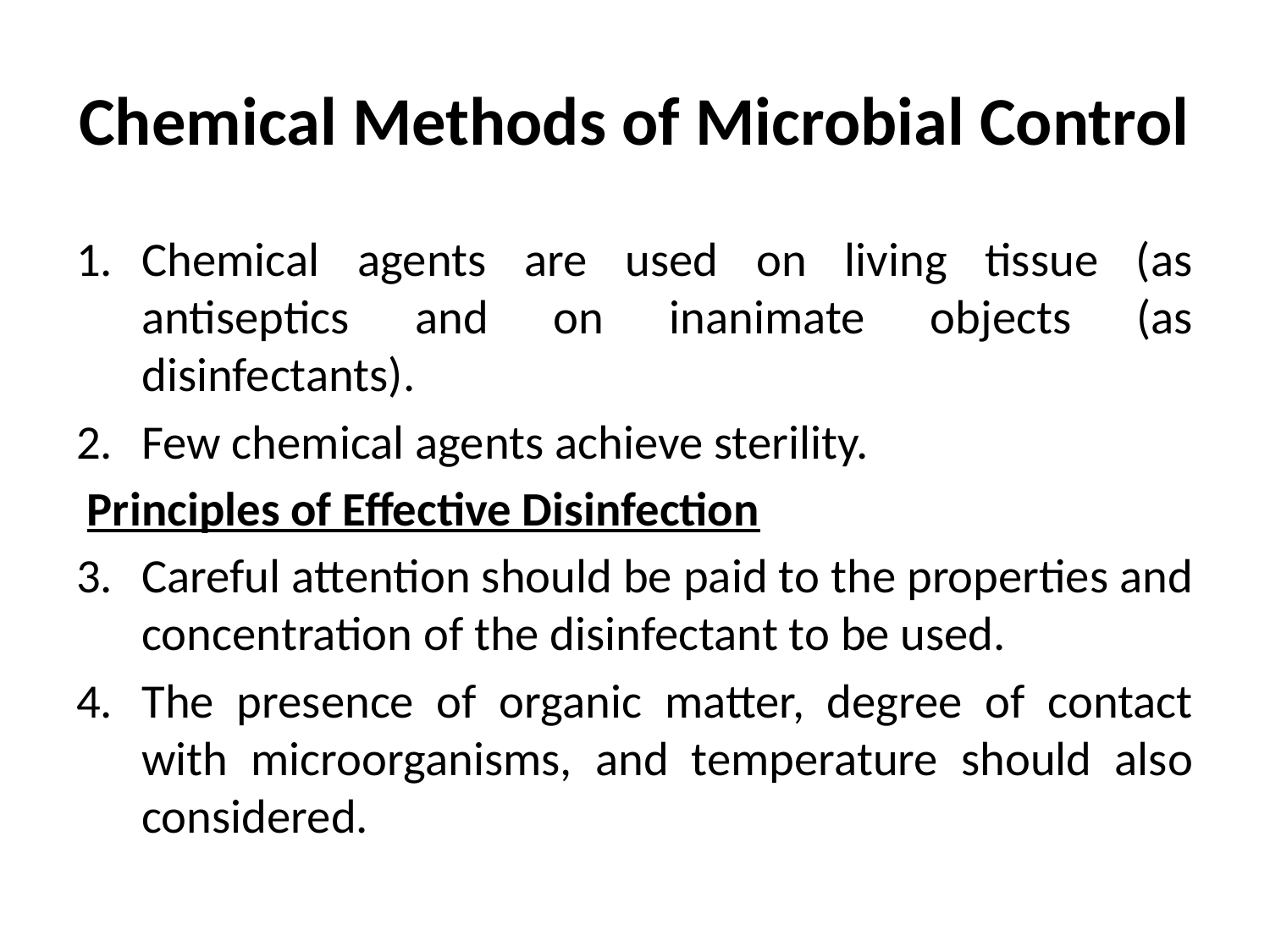

# Chemical Methods of Microbial Control
Chemical agents are used on living tissue (as antiseptics and on inanimate objects (as disinfectants).
Few chemical agents achieve sterility.
 Principles of Effective Disinfection
Careful attention should be paid to the properties and concentration of the disinfectant to be used.
The presence of organic matter, degree of contact with microorganisms, and temperature should also considered.